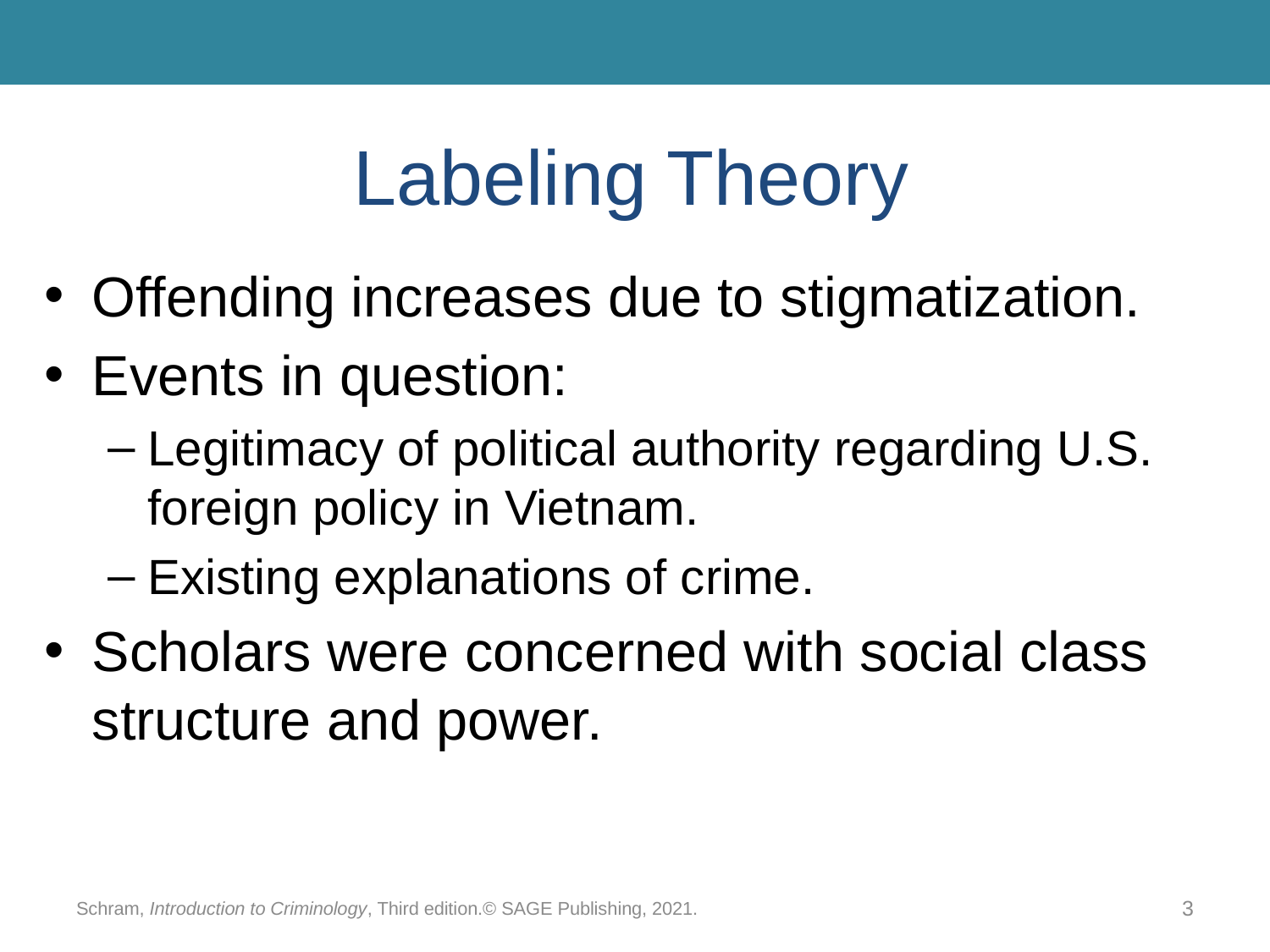

# Labeling Theory
Offending increases due to stigmatization.
Events in question:
Legitimacy of political authority regarding U.S. foreign policy in Vietnam.
Existing explanations of crime.
Scholars were concerned with social class structure and power.

Schram, Introduction to Criminology, Third edition.© SAGE Publishing, 2021.
3